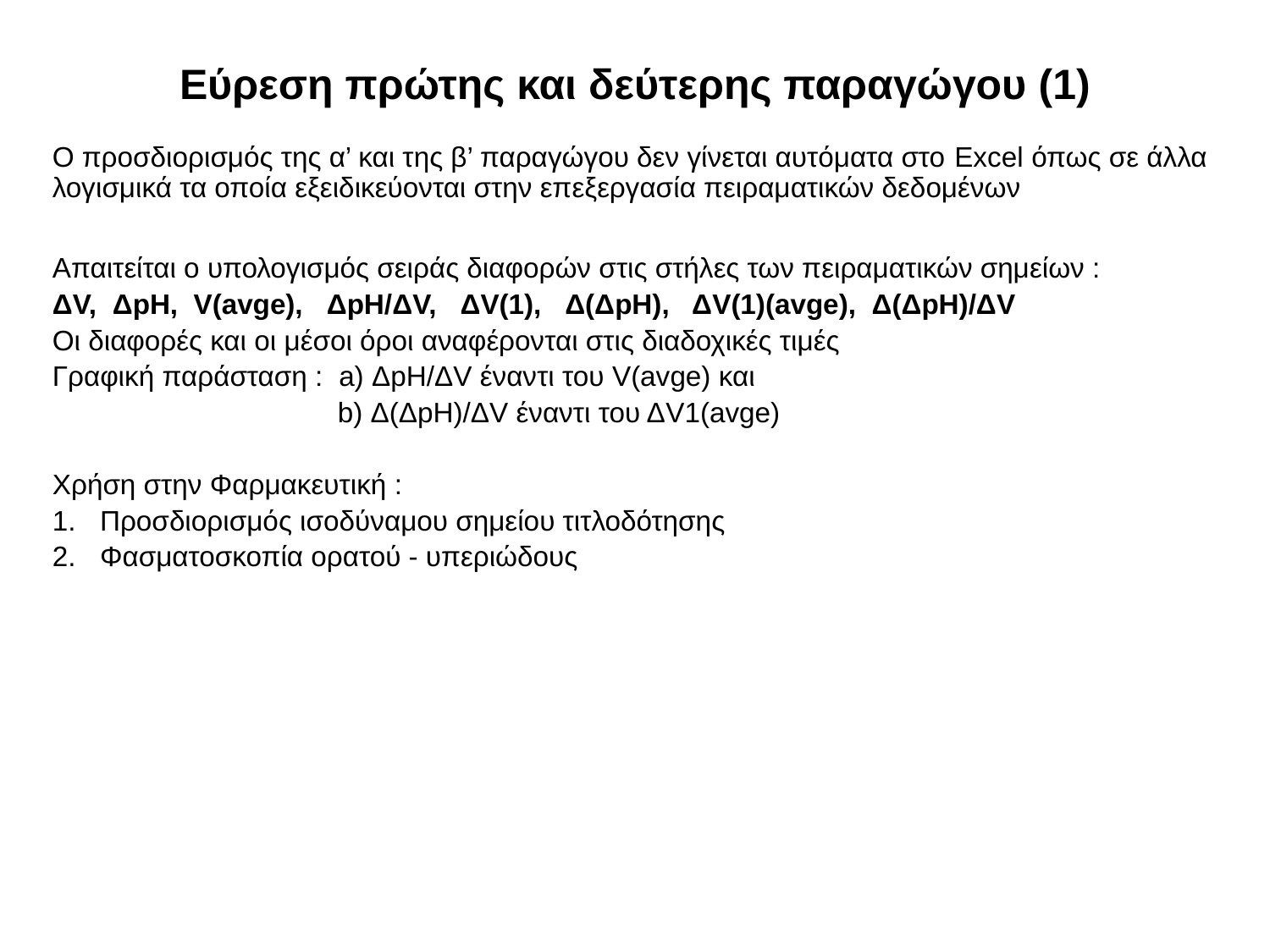

# Εύρεση πρώτης και δεύτερης παραγώγου (1)
Ο προσδιορισμός της α’ και της β’ παραγώγου δεν γίνεται αυτόματα στο Excel όπως σε άλλα λογισμικά τα οποία εξειδικεύονται στην επεξεργασία πειραματικών δεδομένων

Απαιτείται ο υπολογισμός σειράς διαφορών στις στήλες των πειραματικών σημείων :
ΔV,  ΔpH,  V(avge),   ΔpH/ΔV,   ΔV(1),   Δ(ΔpH),   ΔV(1)(avge),  Δ(ΔpH)/ΔV
Οι διαφορές και οι μέσοι όροι αναφέρονται στις διαδοχικές τιμές
Γραφική παράσταση :  a) ΔpH/ΔV έναντι του V(avge) και
		    b) Δ(ΔpH)/ΔV έναντι του ΔV1(avge)

Χρήση στην Φαρμακευτική :
Προσδιορισμός ισοδύναμου σημείου τιτλοδότησης
Φασματοσκοπία ορατού - υπεριώδους